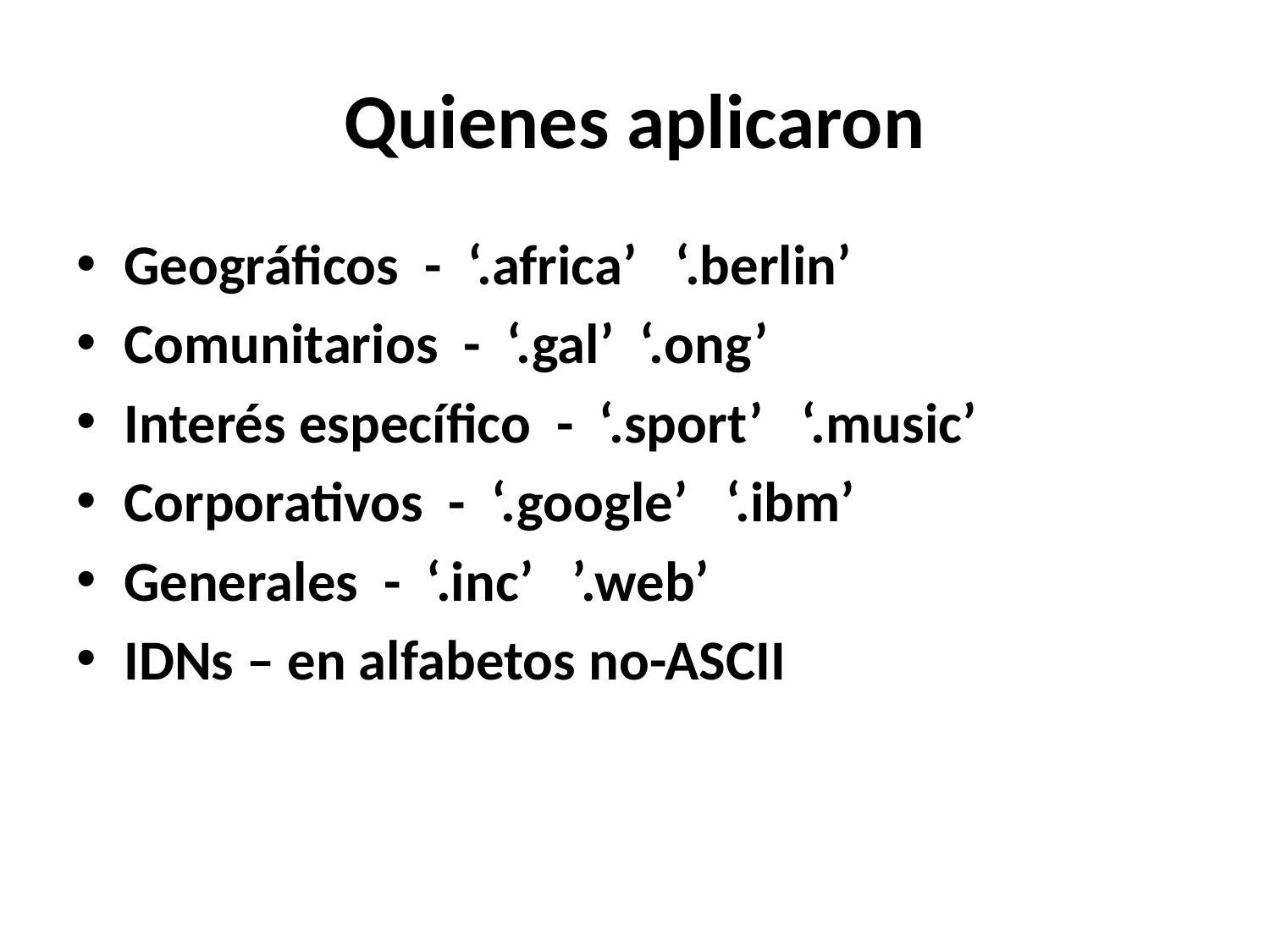

# Quienes aplicaron
Geográficos  -  ‘.africa’   ‘.berlin’
Comunitarios  -  ‘.gal’  ‘.ong’
Interés específico  -  ‘.sport’   ‘.music’
Corporativos  -  ‘.google’   ‘.ibm’
Generales  -  ‘.inc’   ’.web’
IDNs – en alfabetos no-ASCII